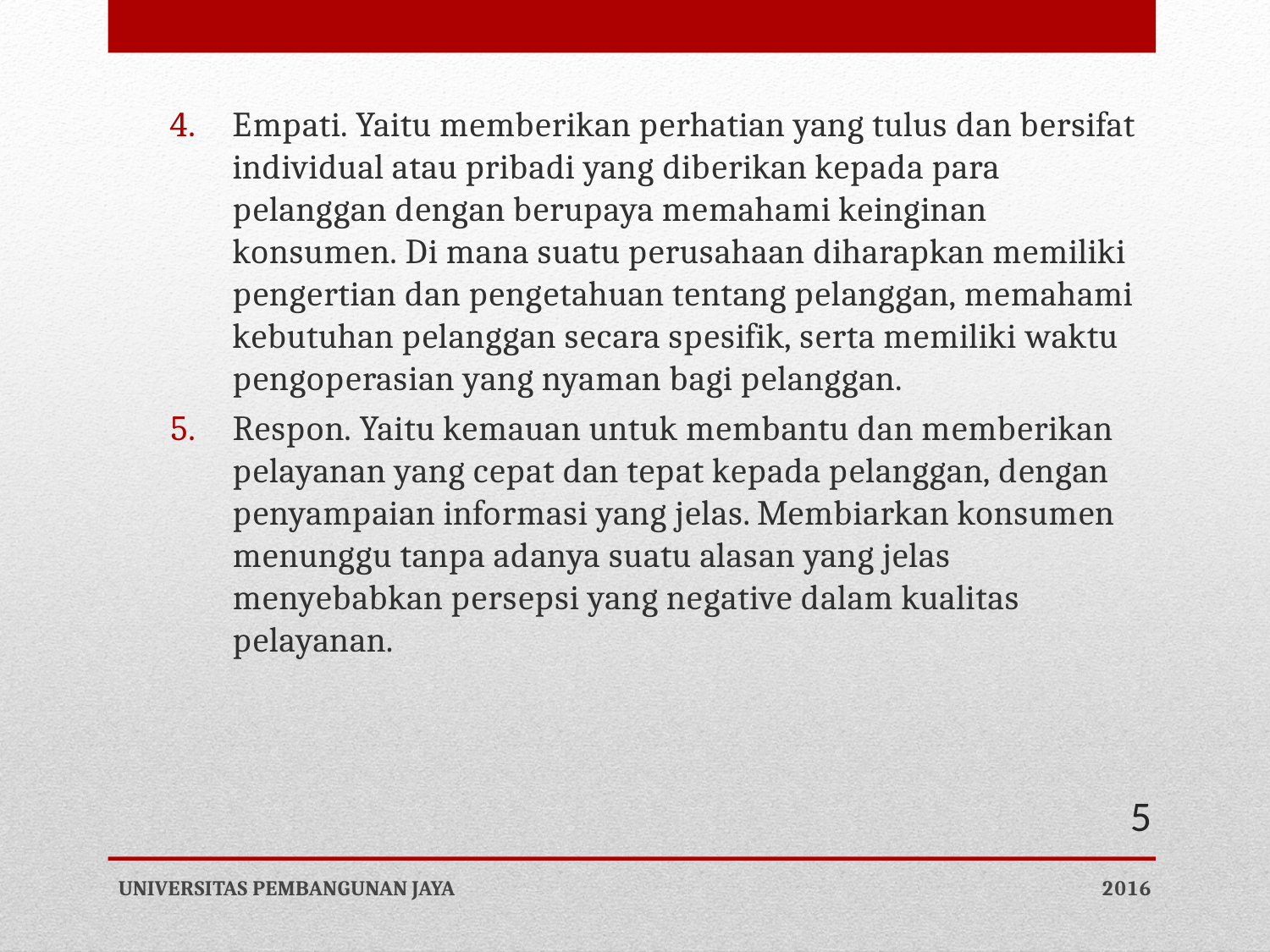

Empati. Yaitu memberikan perhatian yang tulus dan bersifat individual atau pribadi yang diberikan kepada para pelanggan dengan berupaya memahami keinginan konsumen. Di mana suatu perusahaan diharapkan memiliki pengertian dan pengetahuan tentang pelanggan, memahami kebutuhan pelanggan secara spesifik, serta memiliki waktu pengoperasian yang nyaman bagi pelanggan.
Respon. Yaitu kemauan untuk membantu dan memberikan pelayanan yang cepat dan tepat kepada pelanggan, dengan penyampaian informasi yang jelas. Membiarkan konsumen menunggu tanpa adanya suatu alasan yang jelas menyebabkan persepsi yang negative dalam kualitas pelayanan.
5
UNIVERSITAS PEMBANGUNAN JAYA
2016